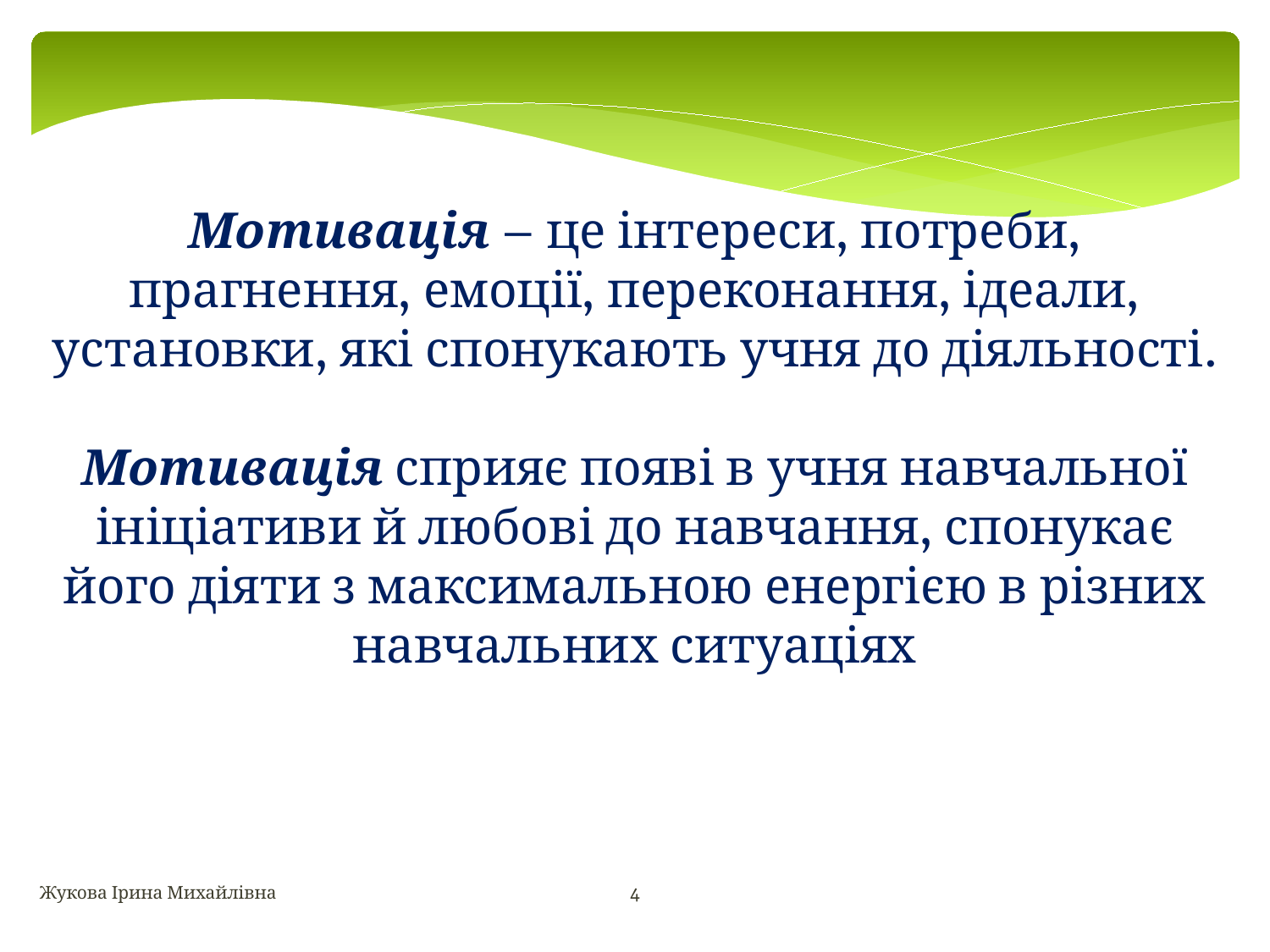

Мотивація – це інтереси, потреби, прагнення, емоції, переконання, ідеали, установки, які спонукають учня до діяльності.

Мотивація сприяє появі в учня навчальної ініціативи й любові до навчання, спонукає його діяти з максимальною енергією в різних навчальних ситуаціях
4
Жукова Ірина Михайлівна